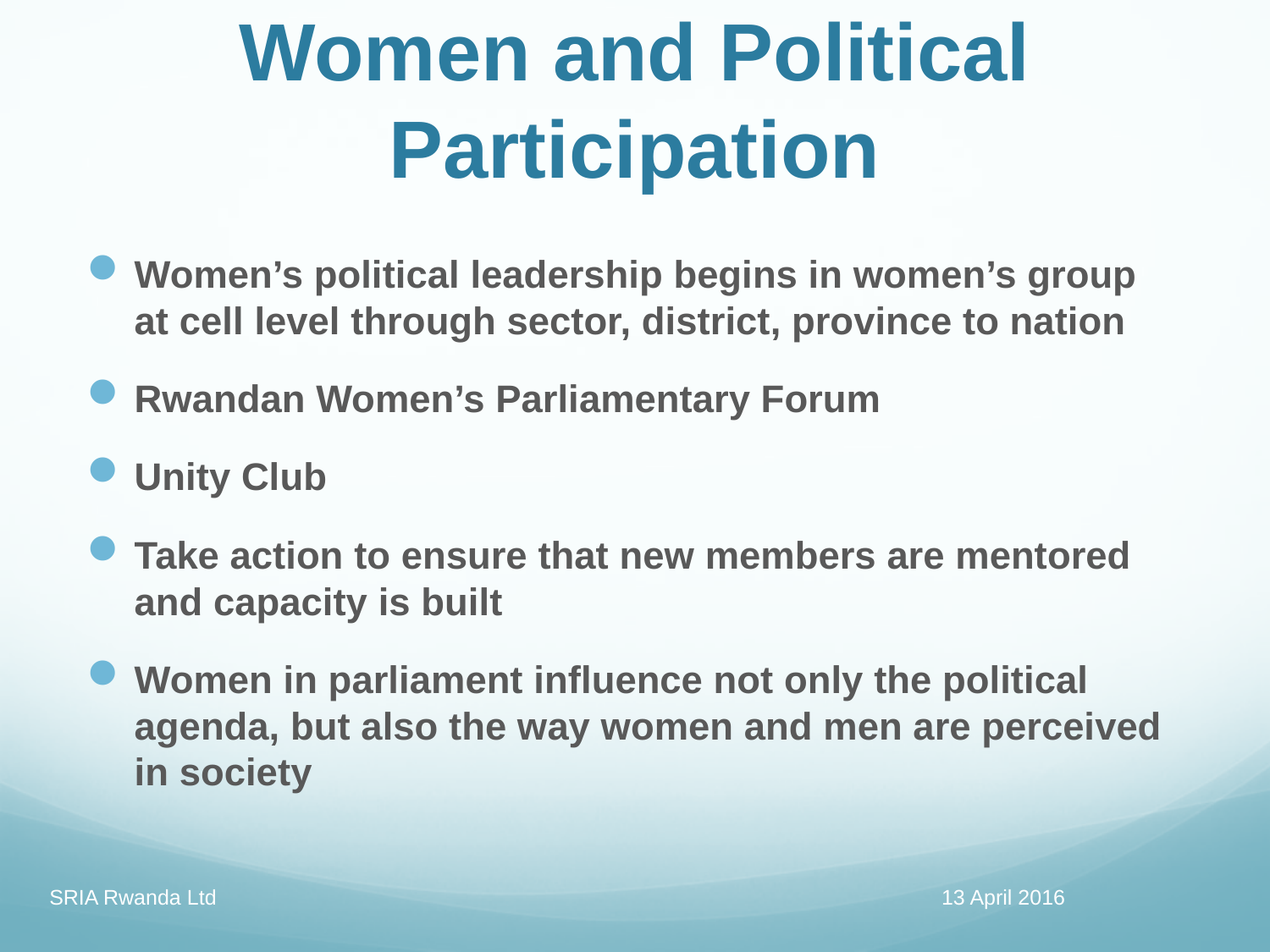

# Women and Political Participation
Women’s political leadership begins in women’s group at cell level through sector, district, province to nation
Rwandan Women’s Parliamentary Forum
Unity Club
Take action to ensure that new members are mentored and capacity is built
Women in parliament influence not only the political agenda, but also the way women and men are perceived in society
SRIA Rwanda Ltd
13 April 2016